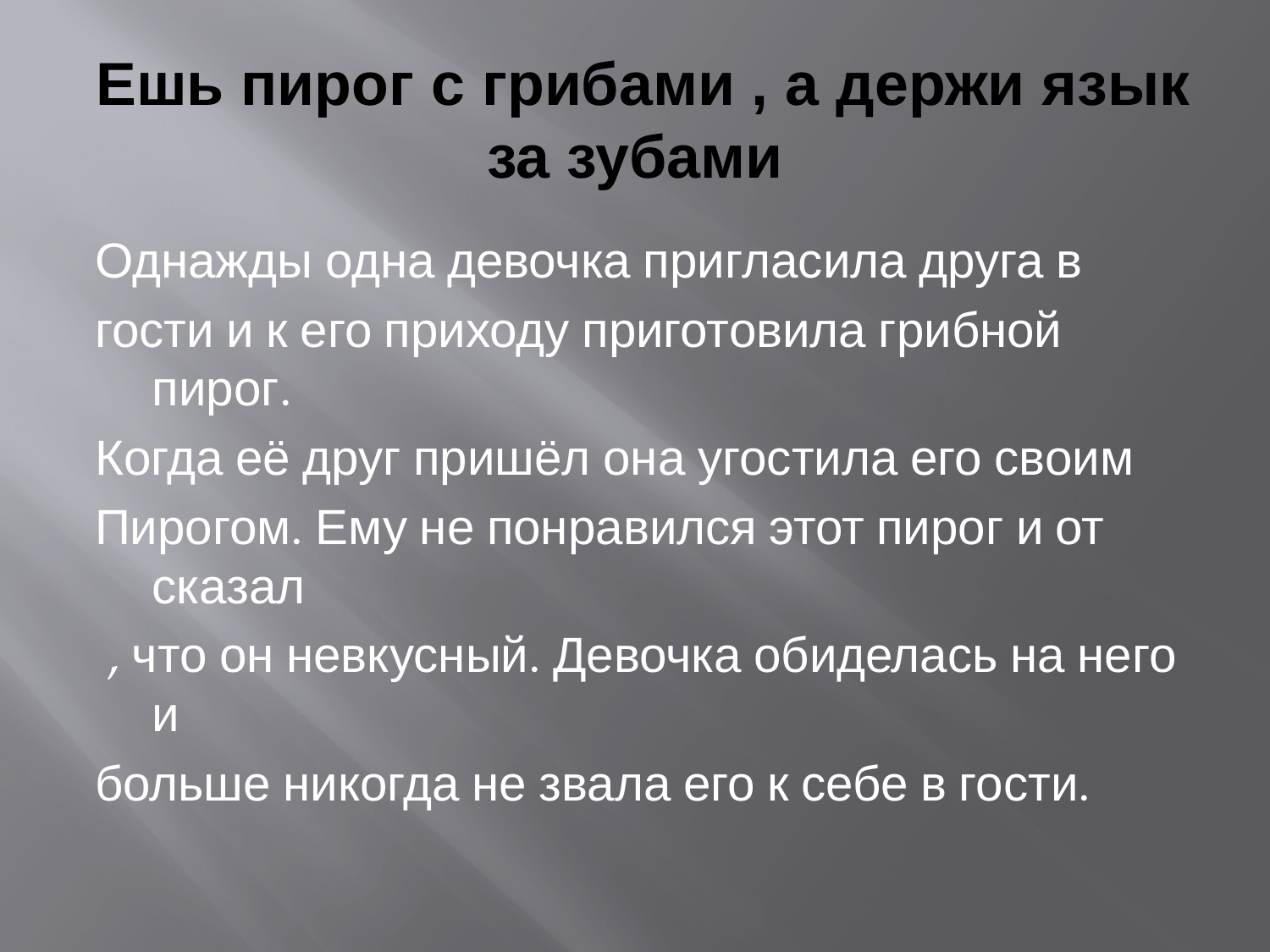

# Ешь пирог с грибами , а держи язык за зубами
Однажды одна девочка пригласила друга в
гости и к его приходу приготовила грибной пирог.
Когда её друг пришёл она угостила его своим
Пирогом. Ему не понравился этот пирог и от сказал
 , что он невкусный. Девочка обиделась на него и
больше никогда не звала его к себе в гости.